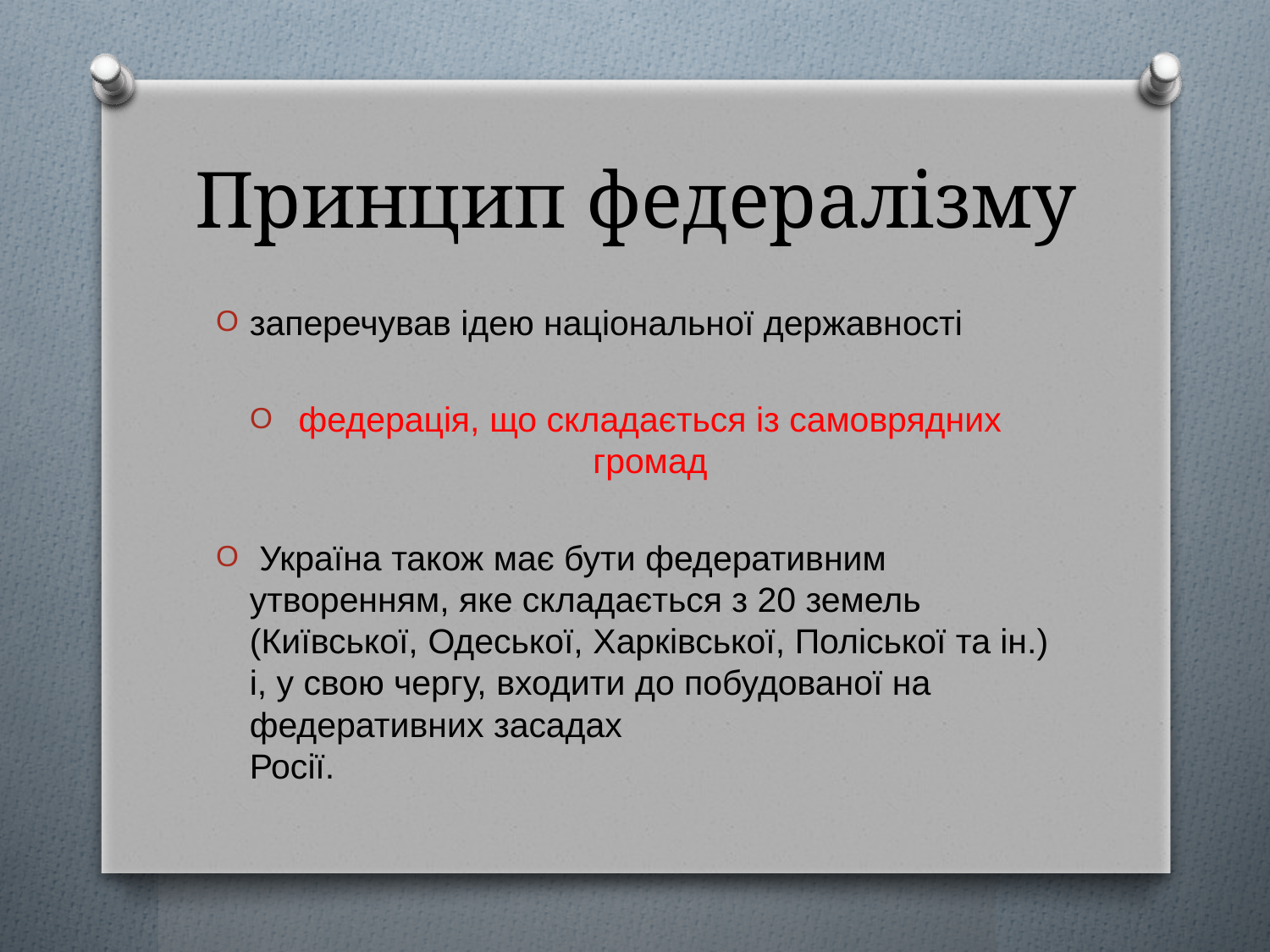

# Принцип федералізму
заперечував ідею національної державності

федерація, що складається із самоврядних громад

 Україна також має бути федеративним утворенням, яке складається з 20 земель (Київської, Одеської, Харківської, Поліської та ін.) і, у свою чергу, входити до побудованої на федеративних засадах
Росії.